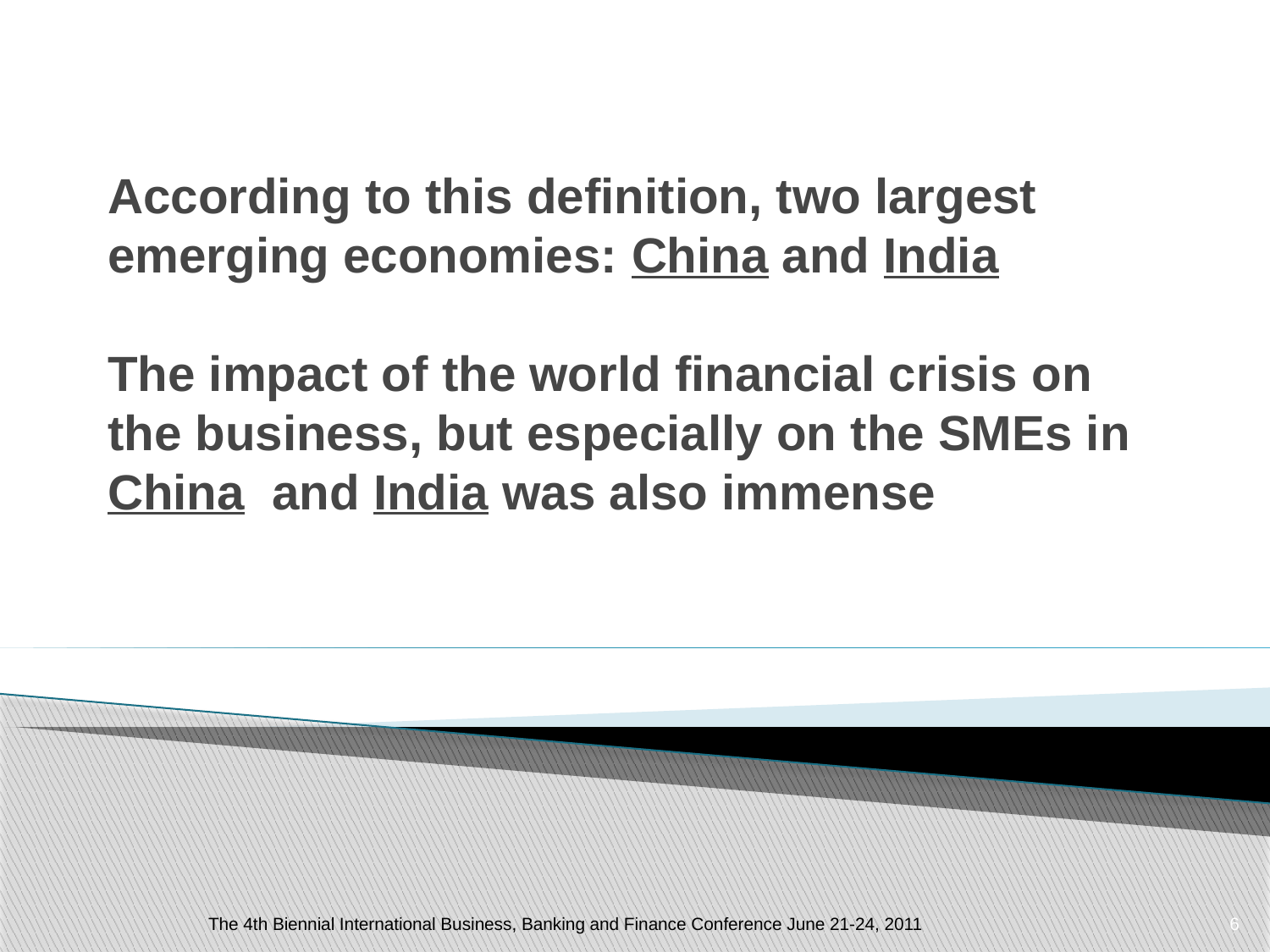

# According to this definition, two largest emerging economies: China and India The impact of the world financial crisis on the business, but especially on the SMEs in China  and India was also immense

The 4th Biennial International Business, Banking and Finance Conference June 21-24, 2011
6